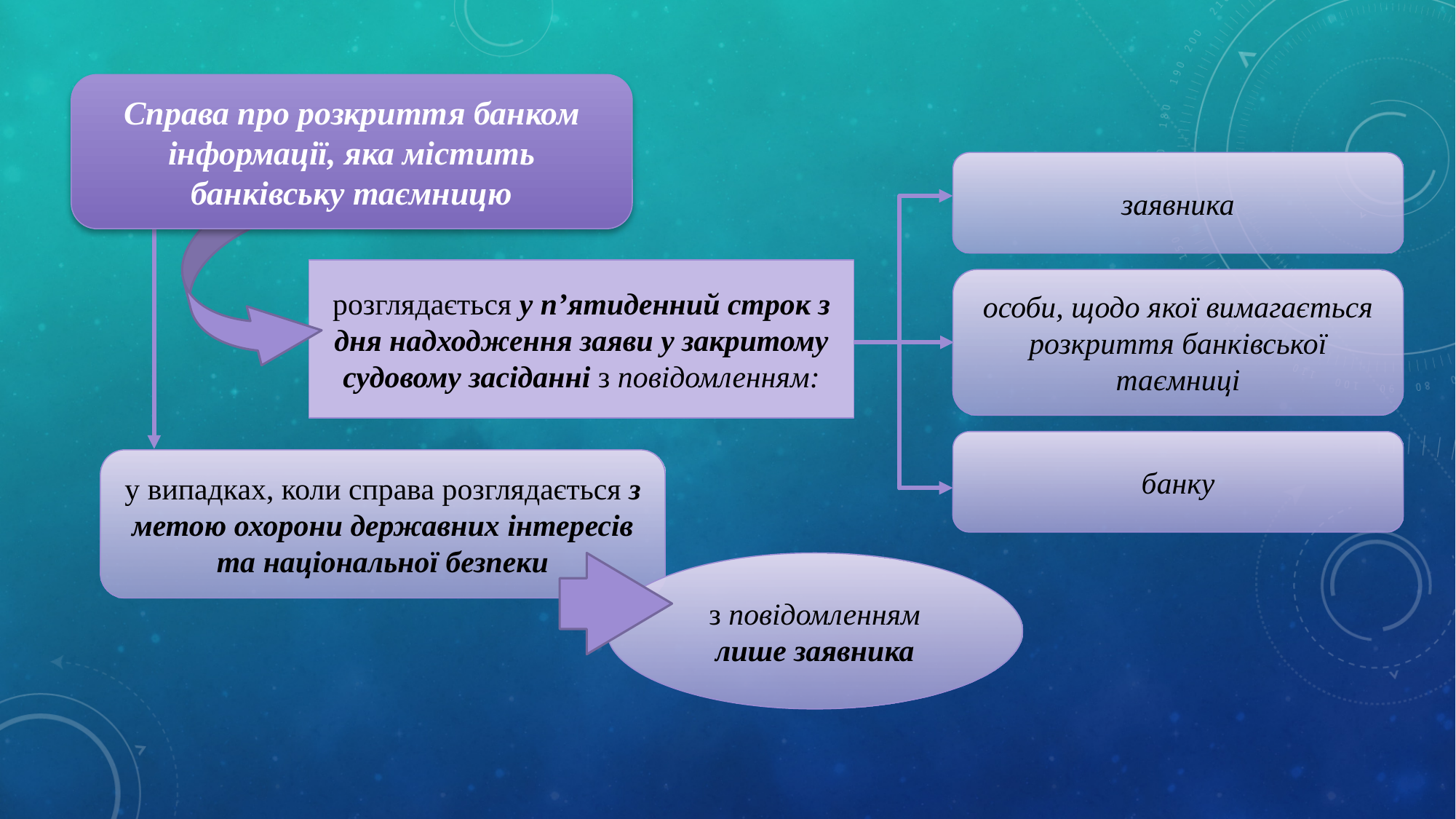

Справа про розкриття банком інформації, яка містить банківську таємницю
заявника

розглядається у п’ятиденний строк з дня надходження заяви у закритому судовому засіданні з повідомленням:
особи, щодо якої вимагається розкриття банківської таємниці
банку
у випадках, коли справа розглядається з метою охорони державних інтересів та національної безпеки

з повідомленням лише заявника